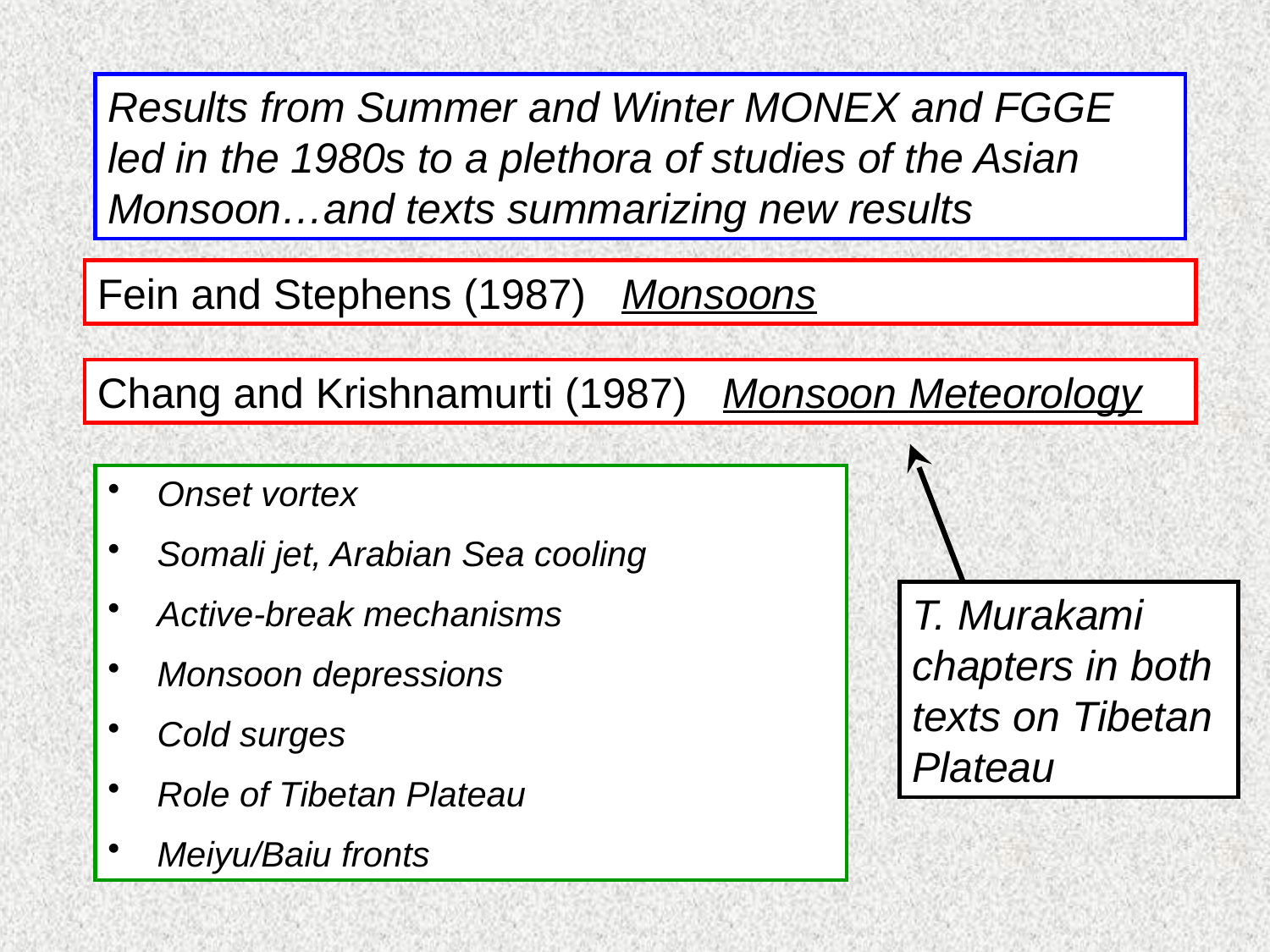

Results from Summer and Winter MONEX and FGGE led in the 1980s to a plethora of studies of the Asian Monsoon…and texts summarizing new results
Fein and Stephens (1987)   Monsoons
Chang and Krishnamurti (1987)   Monsoon Meteorology

  Onset vortex
  Somali jet, Arabian Sea cooling
  Active-break mechanisms
  Monsoon depressions
  Cold surges
  Role of Tibetan Plateau
  Meiyu/Baiu fronts
T. Murakami chapters in both texts on Tibetan Plateau